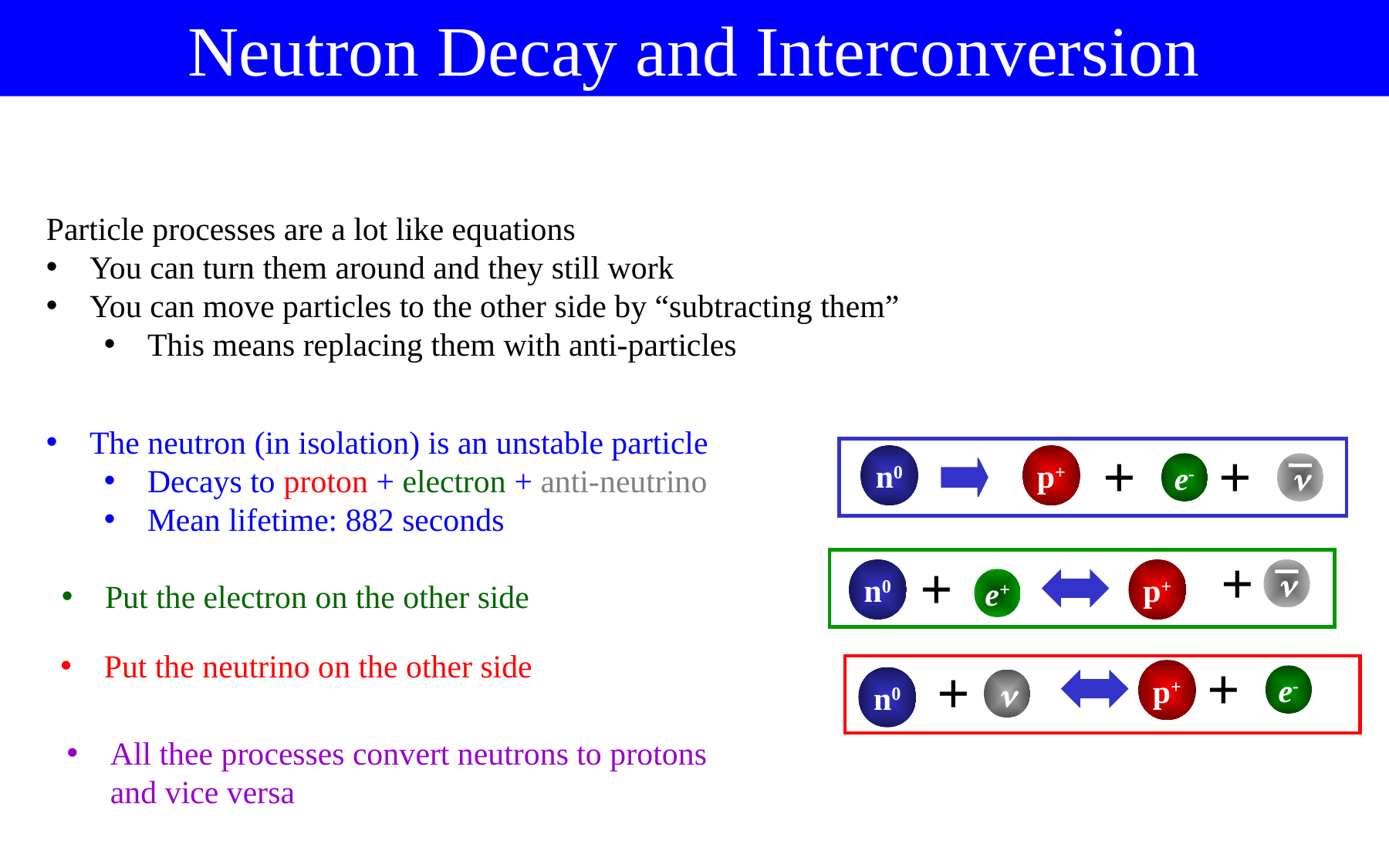

Neutron Decay and Interconversion
Particle processes are a lot like equations
You can turn them around and they still work
You can move particles to the other side by “subtracting them”
This means replacing them with anti-particles
The neutron (in isolation) is an unstable particle
Decays to proton + electron + anti-neutrino
Mean lifetime: 882 seconds
+
+

n0
p+
e-
ν

+
+

n0
p+
ν

e+

Put the electron on the other side
Put the neutrino on the other side
+
+

p+
e-
n0
ν

All thee processes convert neutrons to protons and vice versa